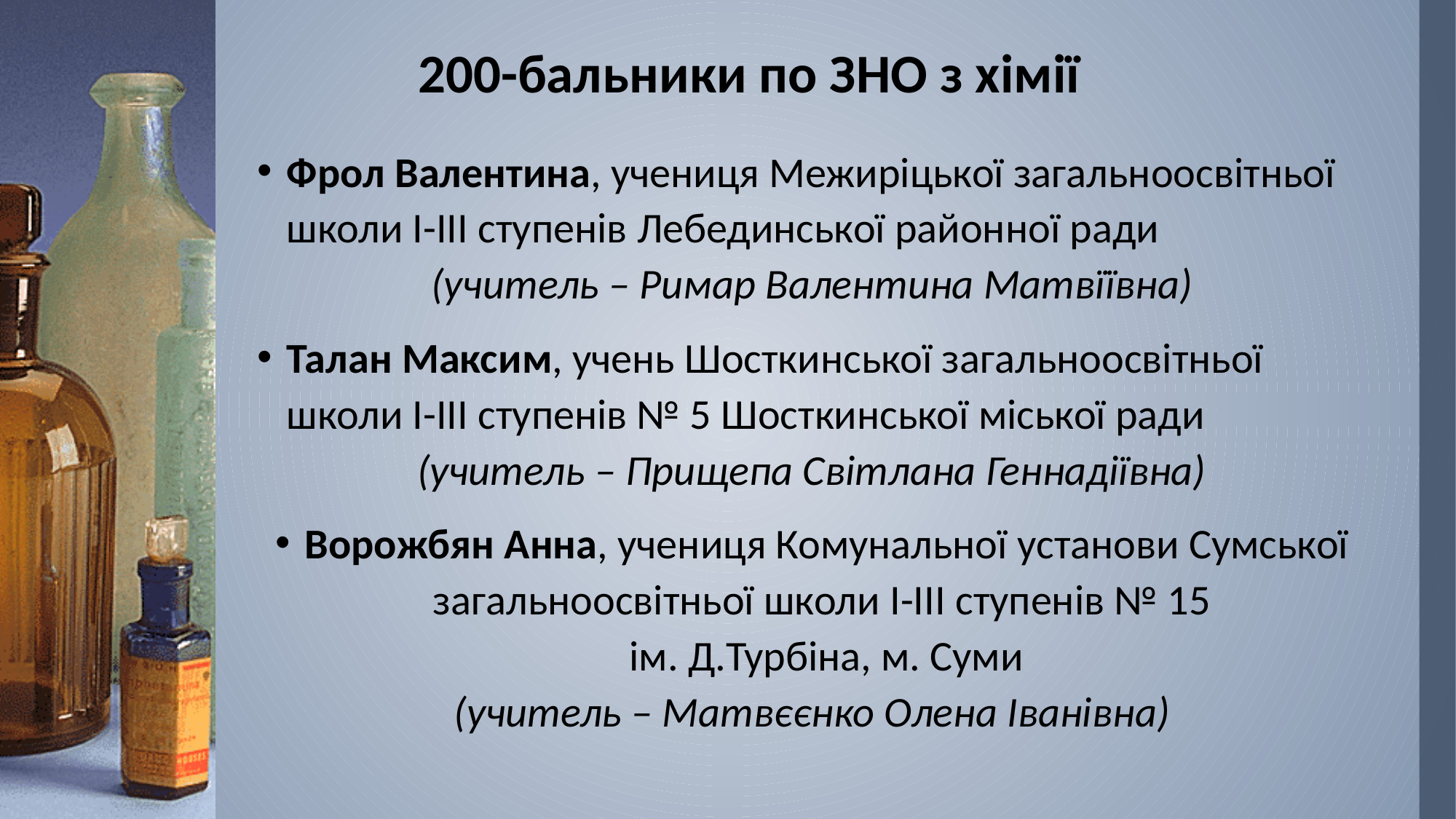

# 200-бальники по ЗНО з хімії
Фрол Валентина, учениця Межиріцької загальноосвітньої школи І-ІІІ ступенів Лебединської районної ради
(учитель – Римар Валентина Матвїївна)

Талан Максим, учень Шосткинської загальноосвітньої школи I-III ступенів № 5 Шосткинської міської ради
(учитель – Прищепа Світлана Геннадіївна)

Ворожбян Анна, учениця Комунальної установи Сумської загальноосвітньої школи І-ІІІ ступенів № 15
ім. Д.Турбіна, м. Суми
(учитель – Матвєєнко Олена Іванівна)